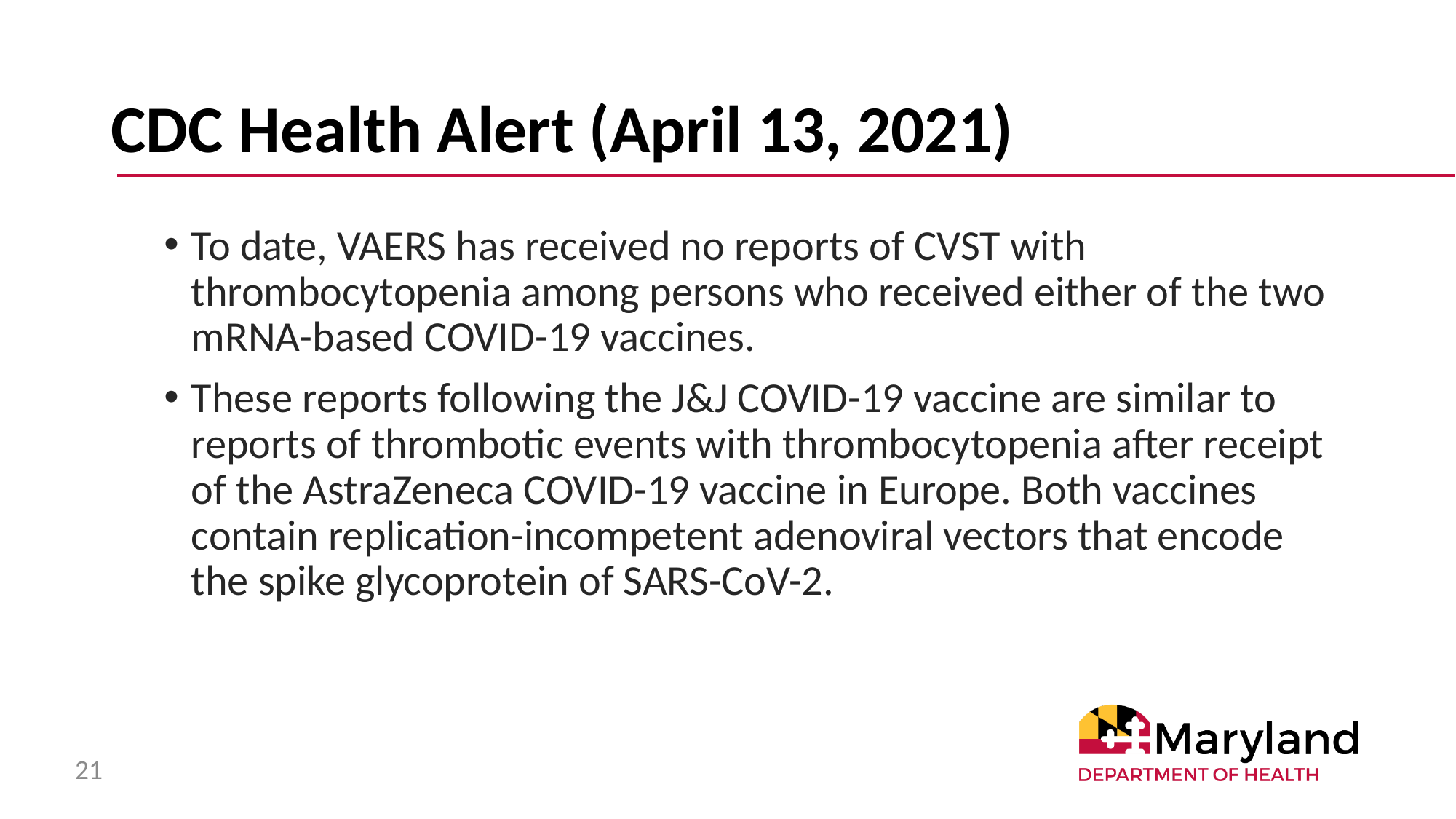

# CDC Health Alert (April 13, 2021)
To date, VAERS has received no reports of CVST with thrombocytopenia among persons who received either of the two mRNA-based COVID-19 vaccines.
These reports following the J&J COVID-19 vaccine are similar to reports of thrombotic events with thrombocytopenia after receipt of the AstraZeneca COVID-19 vaccine in Europe. Both vaccines contain replication-incompetent adenoviral vectors that encode the spike glycoprotein of SARS-CoV-2.
21